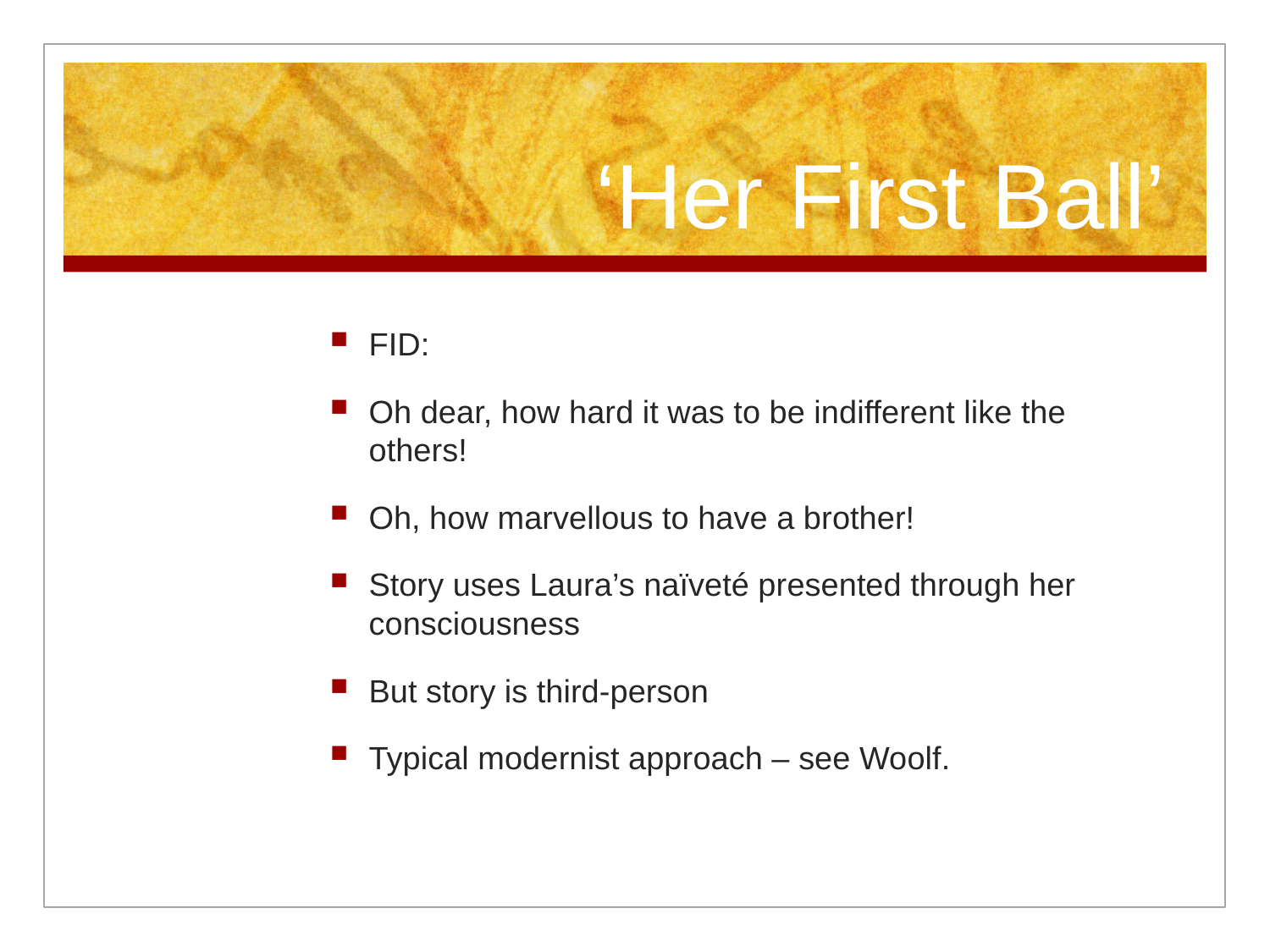

# ‘Her First Ball’
FID:
Oh dear, how hard it was to be indifferent like the others!
Oh, how marvellous to have a brother!
Story uses Laura’s naïveté presented through her consciousness
But story is third-person
Typical modernist approach – see Woolf.